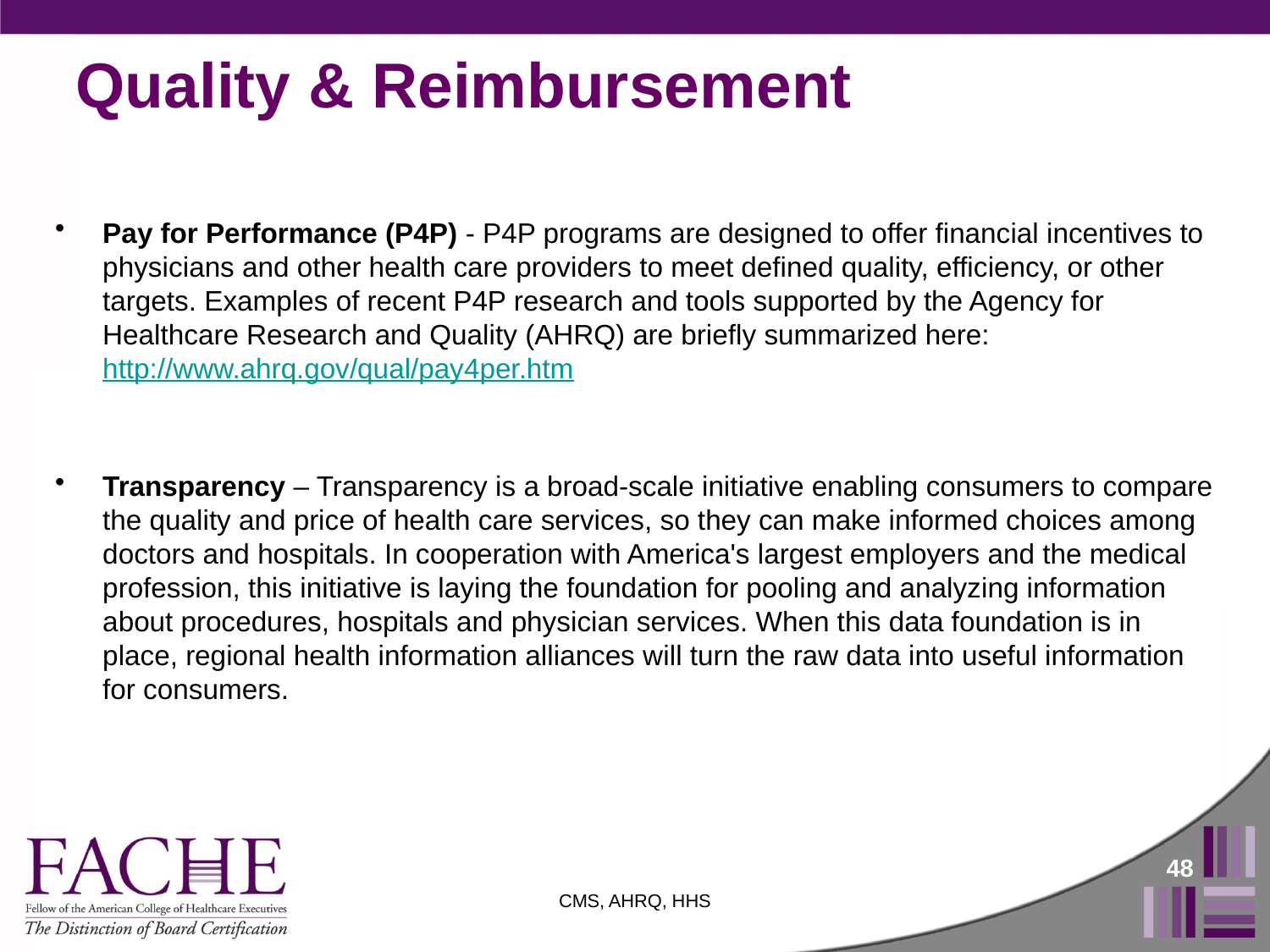

# Quality & Reimbursement

Pay for Performance (P4P) - P4P programs are designed to offer financial incentives to physicians and other health care providers to meet defined quality, efficiency, or other targets. Examples of recent P4P research and tools supported by the Agency for Healthcare Research and Quality (AHRQ) are briefly summarized here: http://www.ahrq.gov/qual/pay4per.htm

Transparency – Transparency is a broad-scale initiative enabling consumers to compare the quality and price of health care services, so they can make informed choices among doctors and hospitals. In cooperation with America's largest employers and the medical profession, this initiative is laying the foundation for pooling and analyzing information about procedures, hospitals and physician services. When this data foundation is in place, regional health information alliances will turn the raw data into useful information for consumers.

48
CMS, AHRQ, HHS